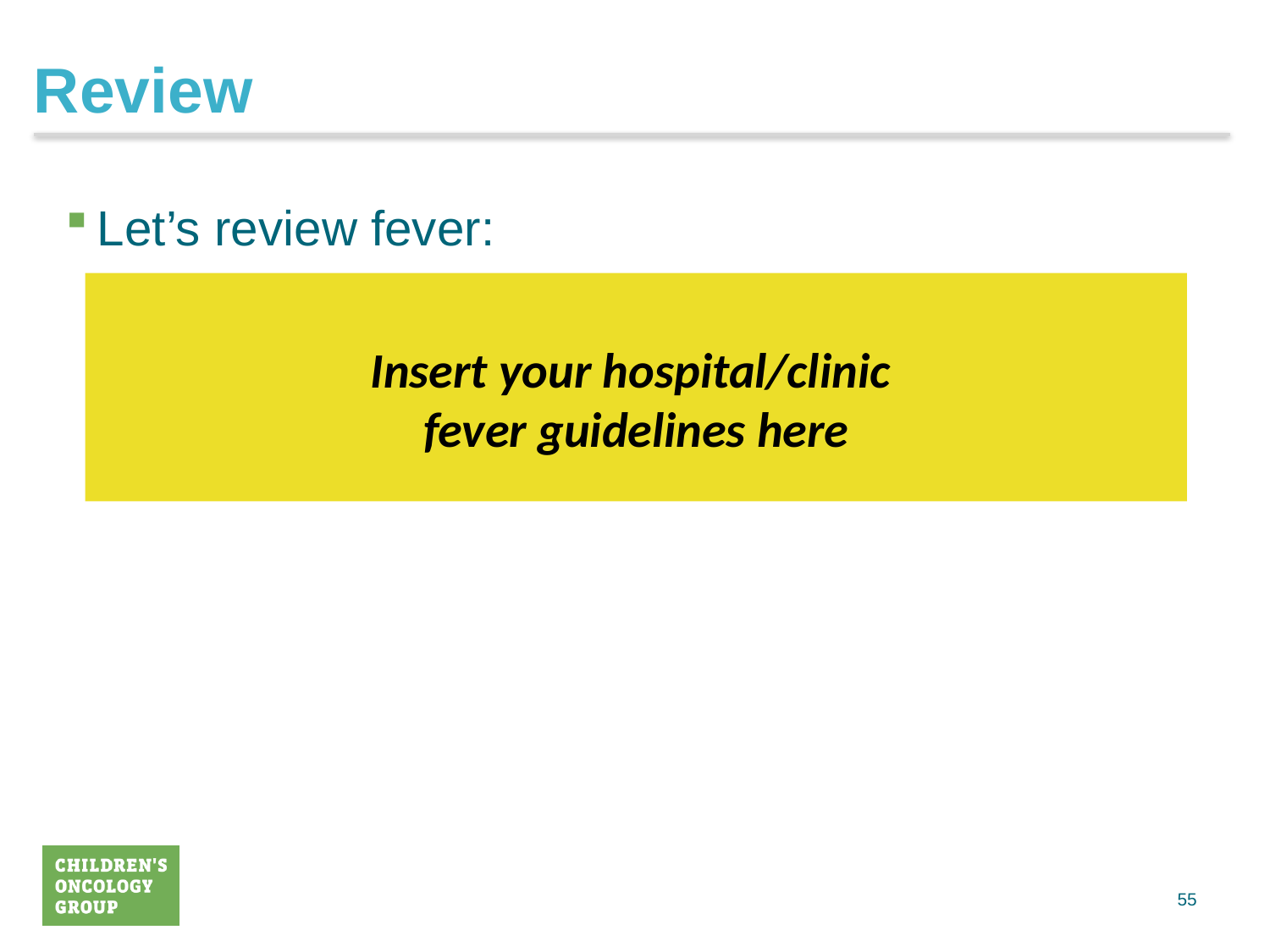

# Review
Let’s review fever:

Insert your hospital/clinic
fever guidelines here